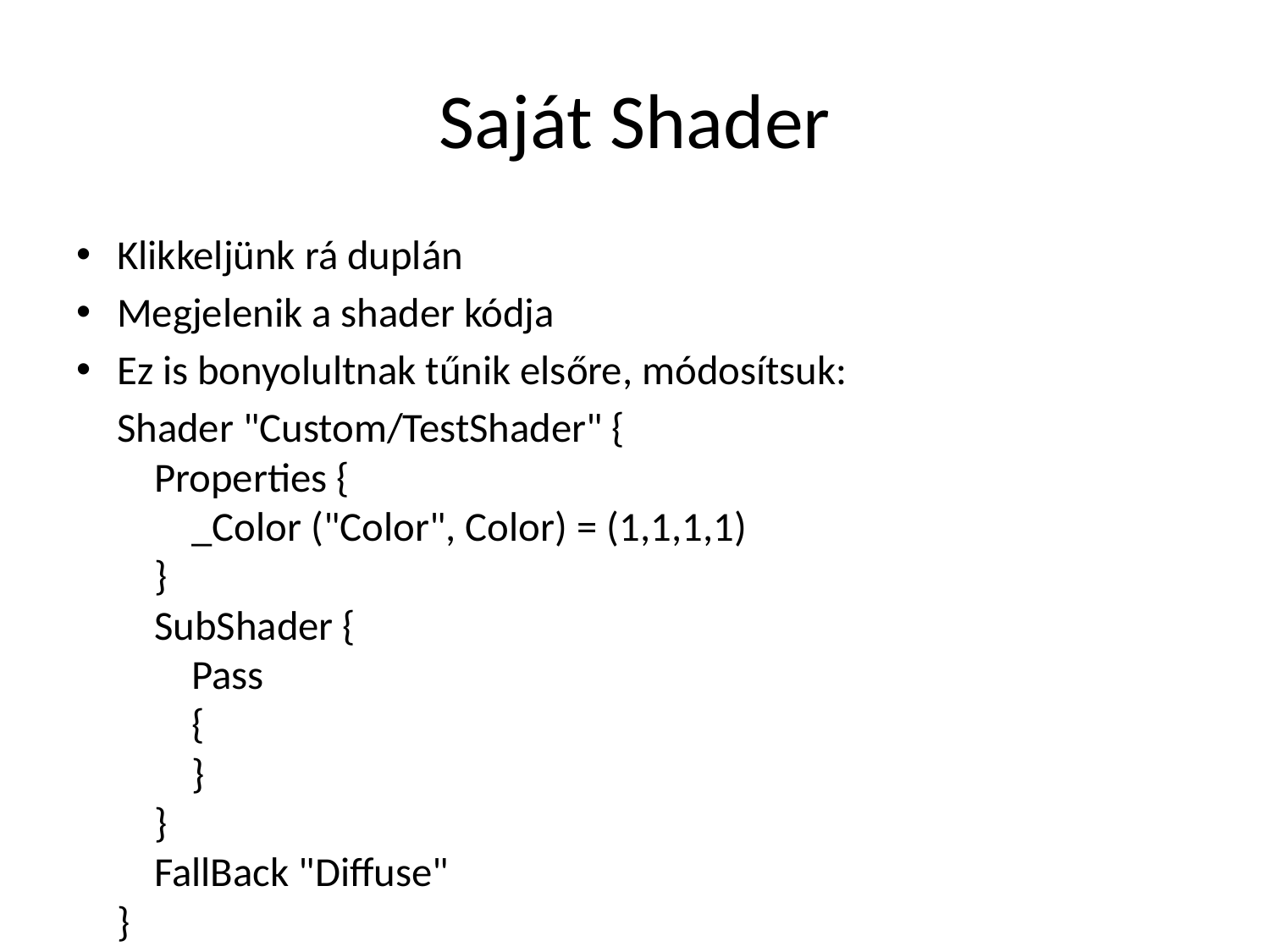

# Saját Shader
Klikkeljünk rá duplán
Megjelenik a shader kódja
Ez is bonyolultnak tűnik elsőre, módosítsuk:
	Shader "Custom/TestShader" {
    Properties {
        _Color ("Color", Color) = (1,1,1,1)
    }
    SubShader {
        Pass
        {
        }
    }
    FallBack "Diffuse"
}